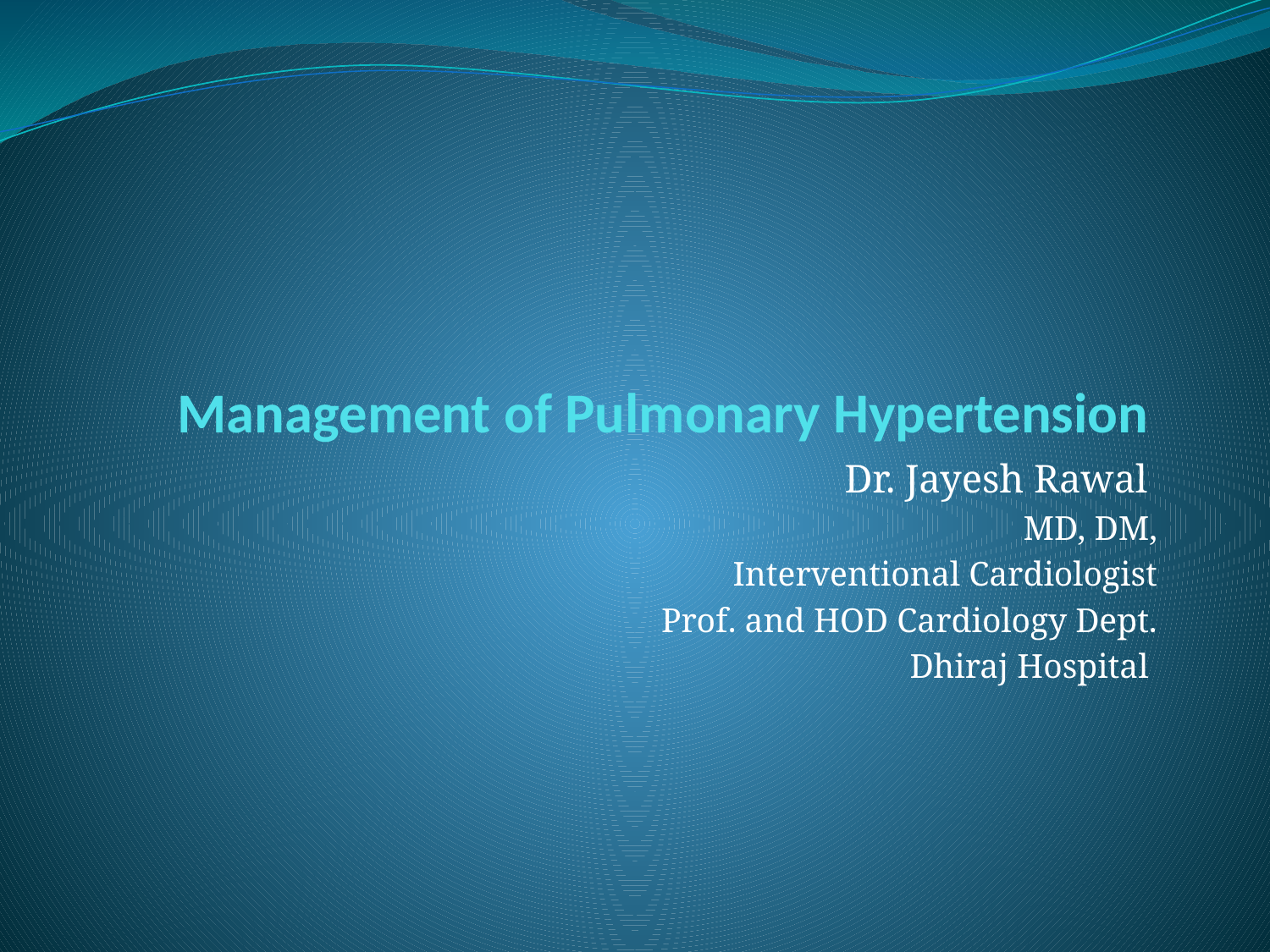

# Management of Pulmonary Hypertension
Dr. Jayesh Rawal
MD, DM,
Interventional Cardiologist
Prof. and HOD Cardiology Dept.
Dhiraj Hospital